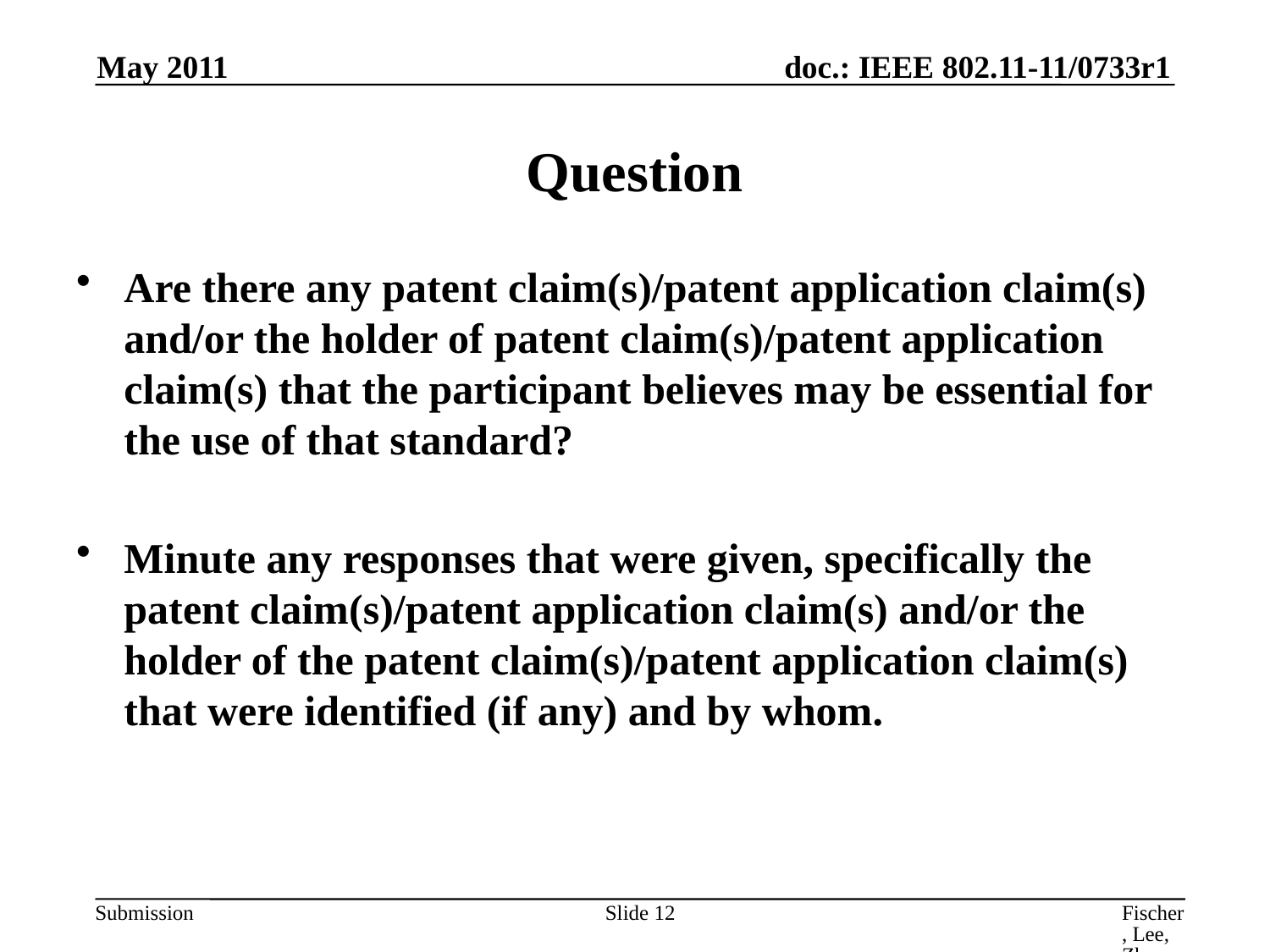

May 2011
# Question
Are there any patent claim(s)/patent application claim(s) and/or the holder of patent claim(s)/patent application claim(s) that the participant believes may be essential for the use of that standard?

Minute any responses that were given, specifically the patent claim(s)/patent application claim(s) and/or the holder of the patent claim(s)/patent application claim(s) that were identified (if any) and by whom.
Slide 12
Fischer, Lee, Zhu